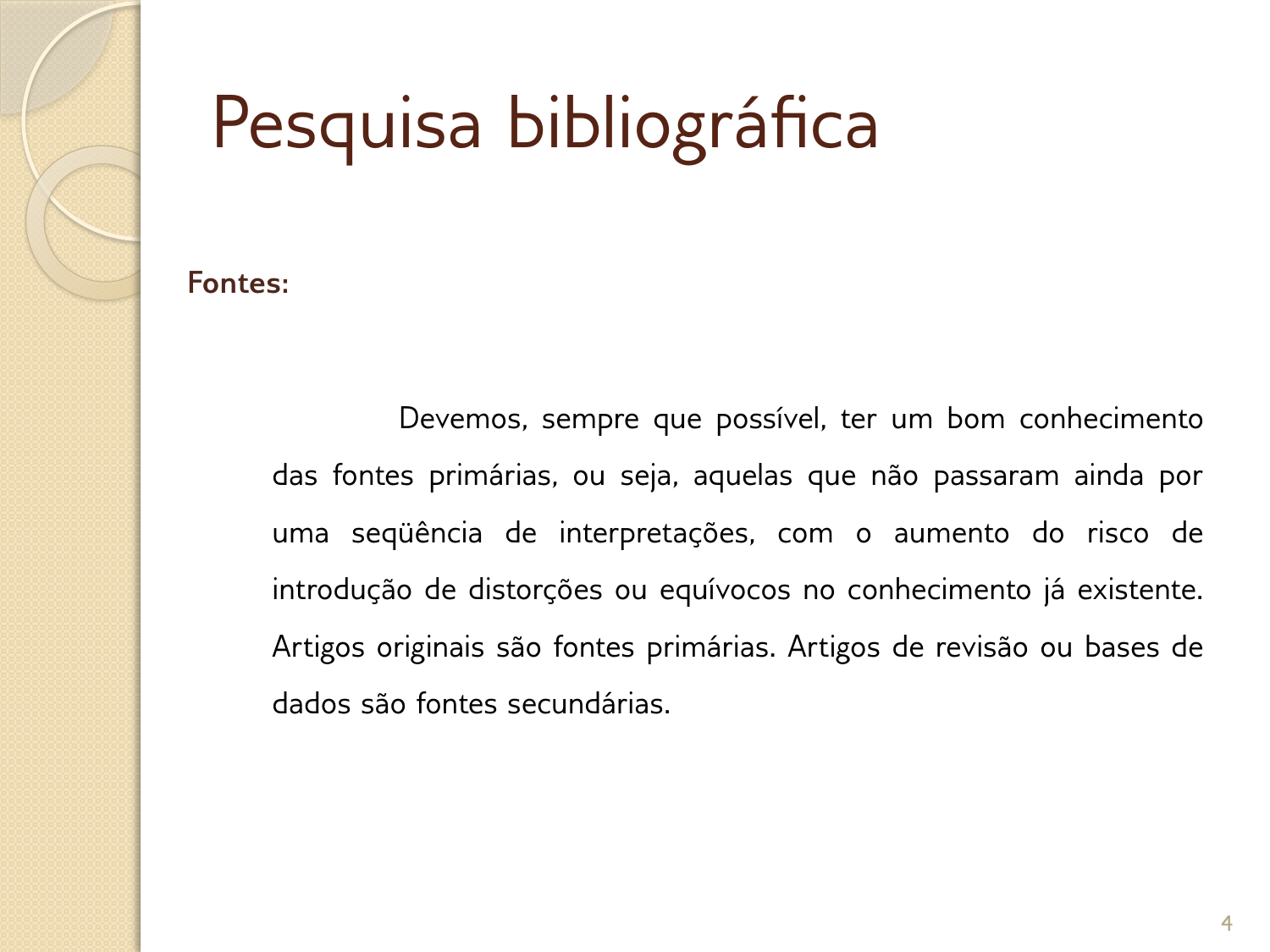

# Pesquisa bibliográfica
Fontes:

		Devemos, sempre que possível, ter um bom conhecimento das fontes primárias, ou seja, aquelas que não passaram ainda por uma seqüência de interpretações, com o aumento do risco de introdução de distorções ou equívocos no conhecimento já existente. Artigos originais são fontes primárias. Artigos de revisão ou bases de dados são fontes secundárias.

4